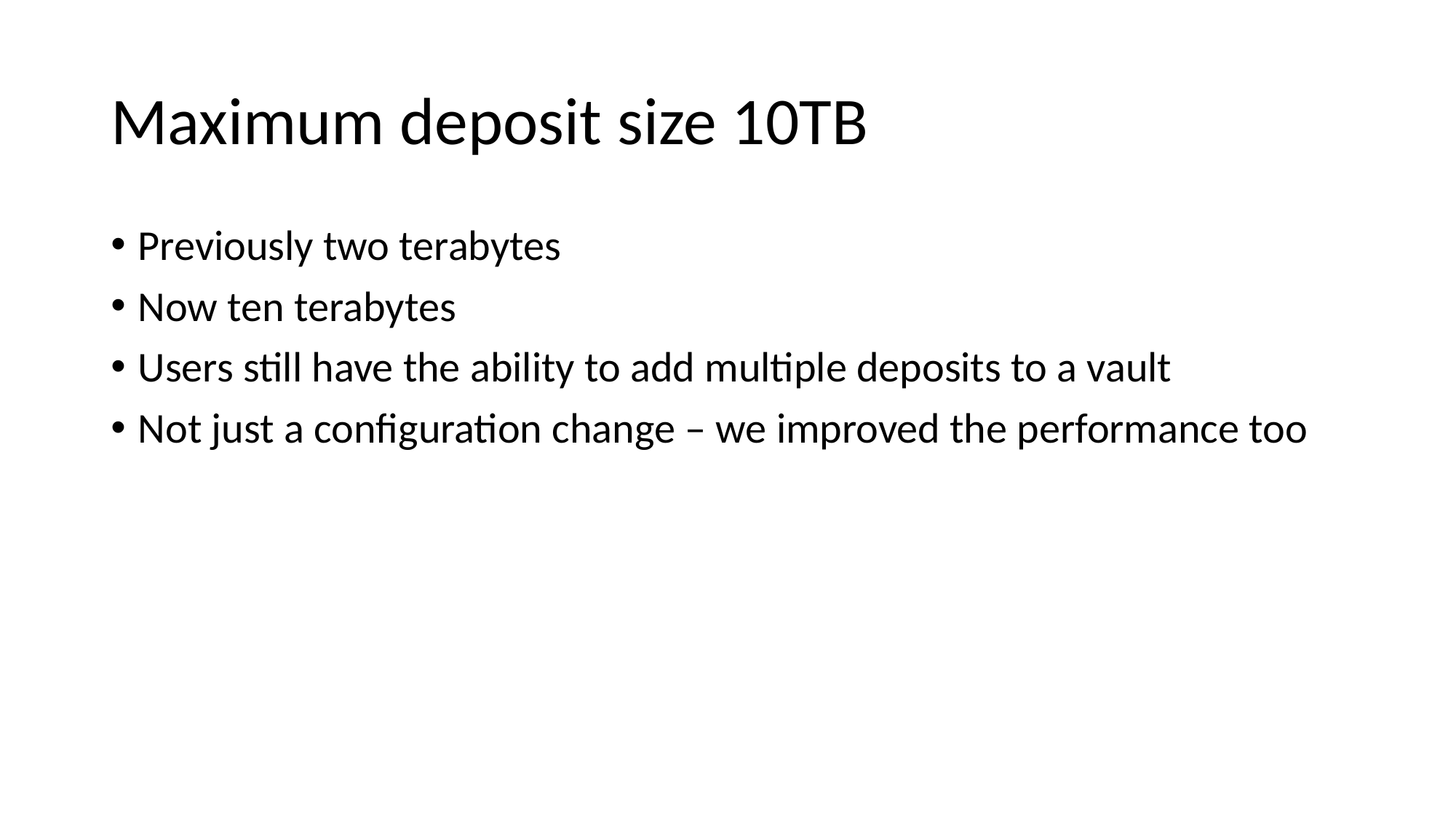

# Maximum deposit size 10TB
Previously two terabytes
Now ten terabytes
Users still have the ability to add multiple deposits to a vault
Not just a configuration change – we improved the performance too